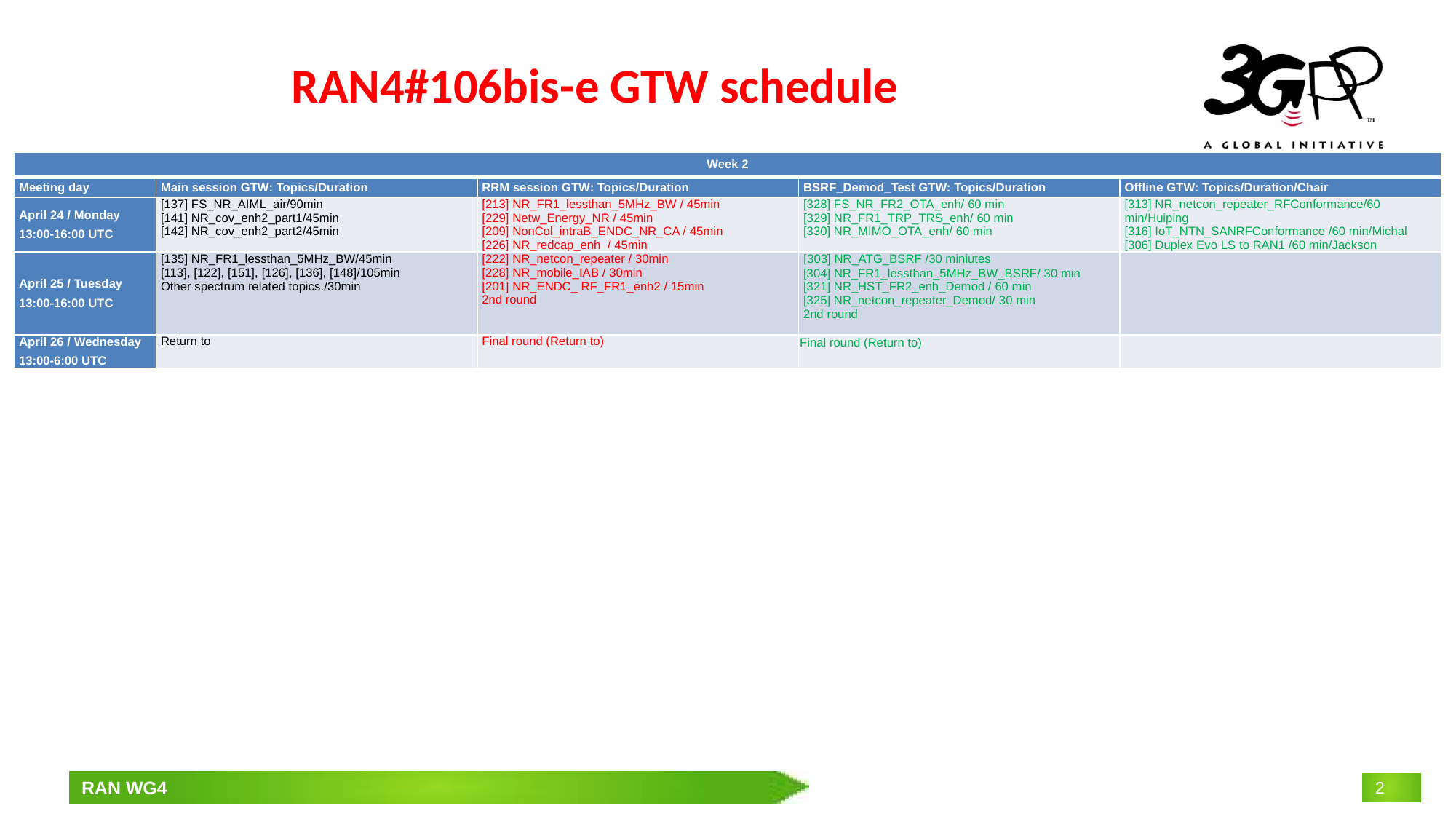

# RAN4#106bis-e GTW schedule
| Week 2 |  |  |  |  |
| --- | --- | --- | --- | --- |
| Meeting day | Main session GTW: Topics/Duration | RRM session GTW: Topics/Duration | BSRF\_Demod\_Test GTW: Topics/Duration | Offline GTW: Topics/Duration/Chair |
| April 24 / Monday 13:00-16:00 UTC | [137] FS\_NR\_AIML\_air/90min [141] NR\_cov\_enh2\_part1/45min [142] NR\_cov\_enh2\_part2/45min | [213] NR\_FR1\_lessthan\_5MHz\_BW / 45min [229] Netw\_Energy\_NR / 45min [209] NonCol\_intraB\_ENDC\_NR\_CA / 45min [226] NR\_redcap\_enh / 45min | [328] FS\_NR\_FR2\_OTA\_enh/ 60 min [329] NR\_FR1\_TRP\_TRS\_enh/ 60 min [330] NR\_MIMO\_OTA\_enh/ 60 min | [313] NR\_netcon\_repeater\_RFConformance/60 min/Huiping [316] IoT\_NTN\_SANRFConformance /60 min/Michal [306] Duplex Evo LS to RAN1 /60 min/Jackson |
| April 25 / Tuesday 13:00-16:00 UTC | [135] NR\_FR1\_lessthan\_5MHz\_BW/45min [113], [122], [151], [126], [136], [148]/105min Other spectrum related topics./30min | [222] NR\_netcon\_repeater / 30min [228] NR\_mobile\_IAB / 30min [201] NR\_ENDC\_ RF\_FR1\_enh2 / 15min 2nd round | [303] NR\_ATG\_BSRF /30 miniutes [304] NR\_FR1\_lessthan\_5MHz\_BW\_BSRF/ 30 min [321] NR\_HST\_FR2\_enh\_Demod / 60 min [325] NR\_netcon\_repeater\_Demod/ 30 min 2nd round |  |
| April 26 / Wednesday 13:00-6:00 UTC | Return to | Final round (Return to) | Final round (Return to) |  |